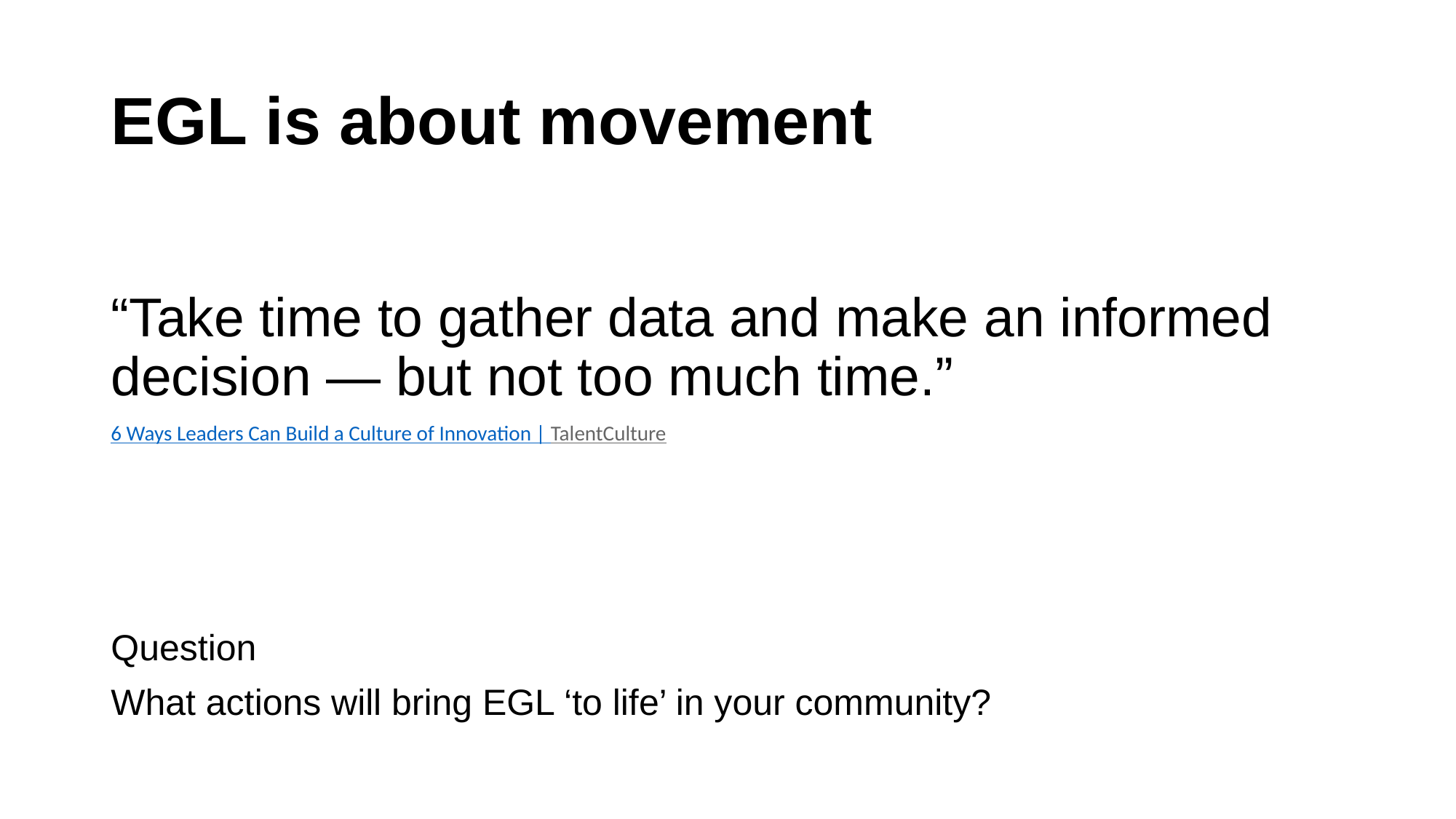

# EGL is about movement

“Take time to gather data and make an informed decision — but not too much time.”
6 Ways Leaders Can Build a Culture of Innovation | TalentCulture

Question
What actions will bring EGL ‘to life’ in your community?